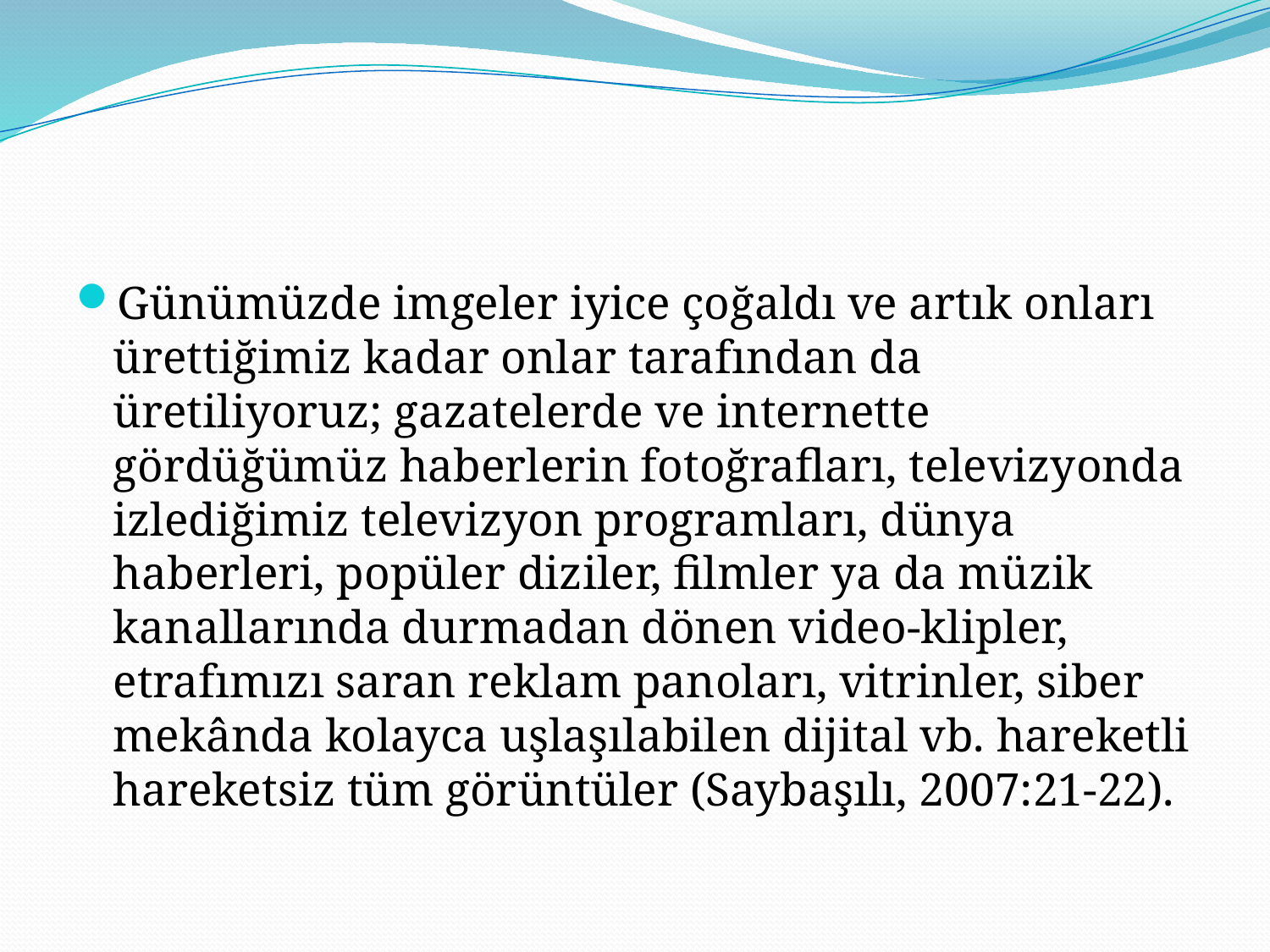

#
Günümüzde imgeler iyice çoğaldı ve artık onları ürettiğimiz kadar onlar tarafından da üretiliyoruz; gazatelerde ve internette gördüğümüz haberlerin fotoğrafları, televizyonda izlediğimiz televizyon programları, dünya haberleri, popüler diziler, filmler ya da müzik kanallarında durmadan dönen video-klipler, etrafımızı saran reklam panoları, vitrinler, siber mekânda kolayca uşlaşılabilen dijital vb. hareketli hareketsiz tüm görüntüler (Saybaşılı, 2007:21-22).